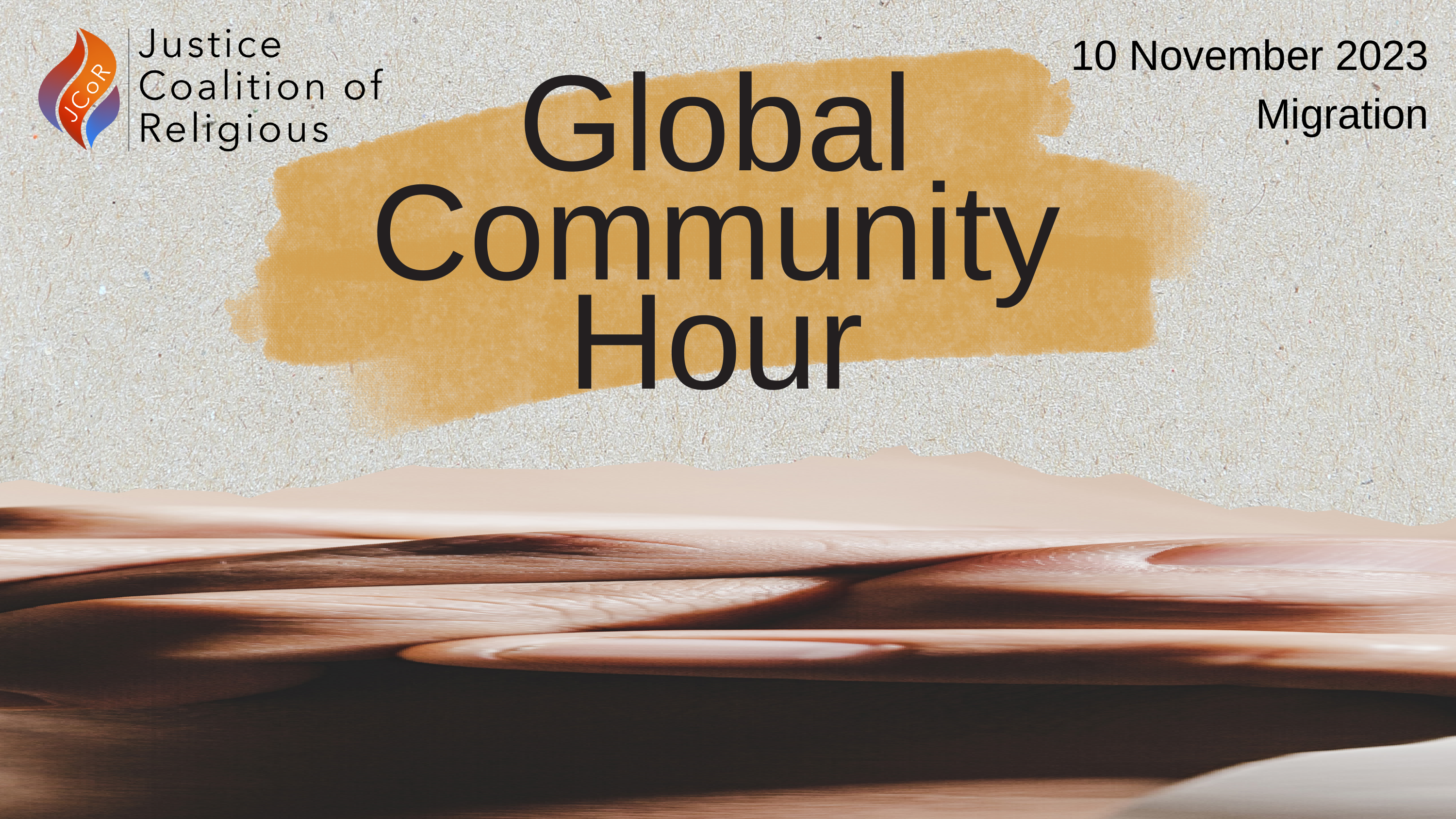

10 November 2023
Migration

Global Community Hour